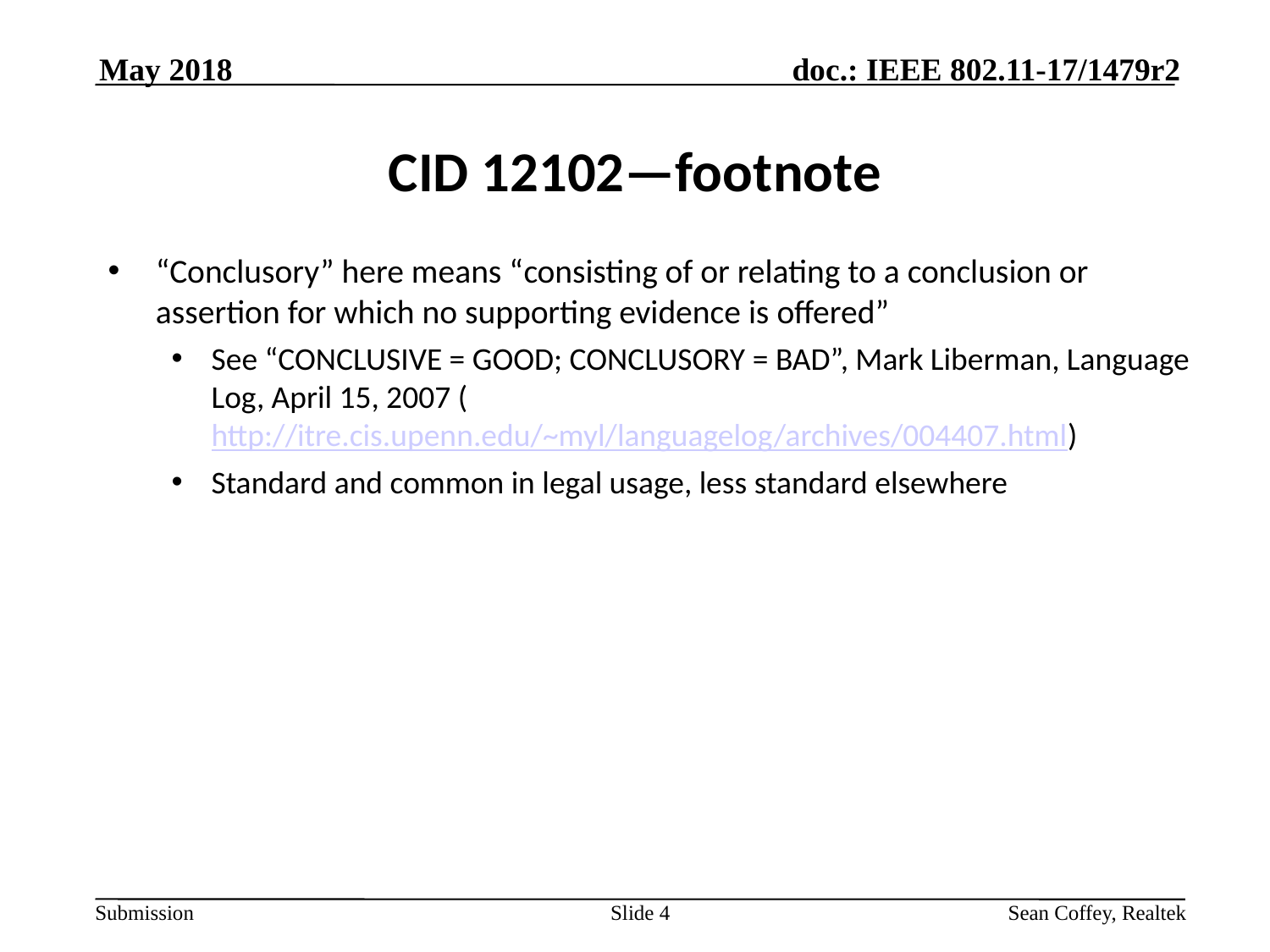

May 2018
# CID 12102—footnote
“Conclusory” here means “consisting of or relating to a conclusion or assertion for which no supporting evidence is offered”
See “CONCLUSIVE = GOOD; CONCLUSORY = BAD”, Mark Liberman, Language Log, April 15, 2007 (http://itre.cis.upenn.edu/~myl/languagelog/archives/004407.html)
Standard and common in legal usage, less standard elsewhere

Slide 4
Sean Coffey, Realtek